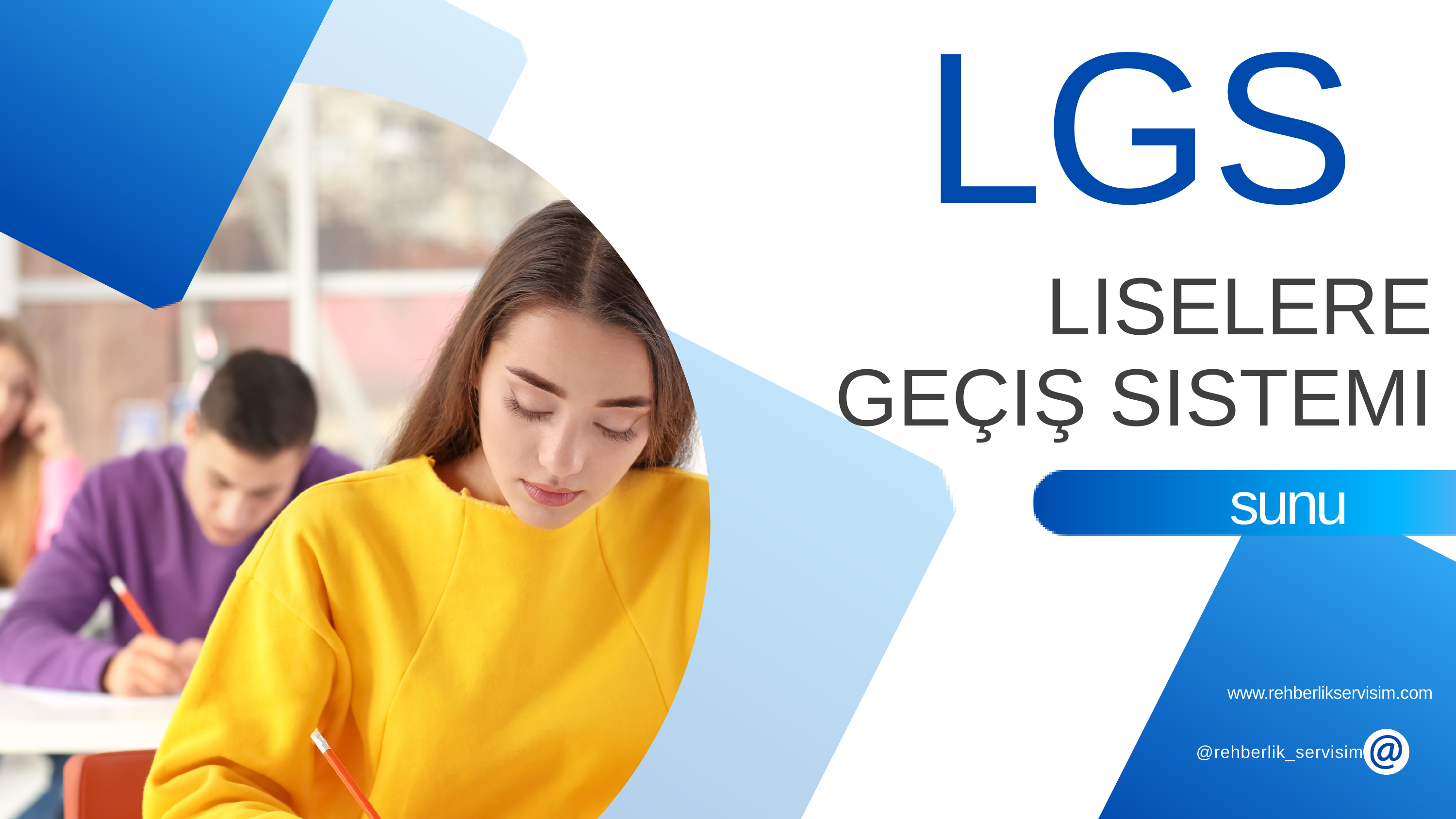

LGS

LISELERE GEÇIŞ SISTEMI

sunu

www.rehberlikservisim.com

@rehberlik_servisim